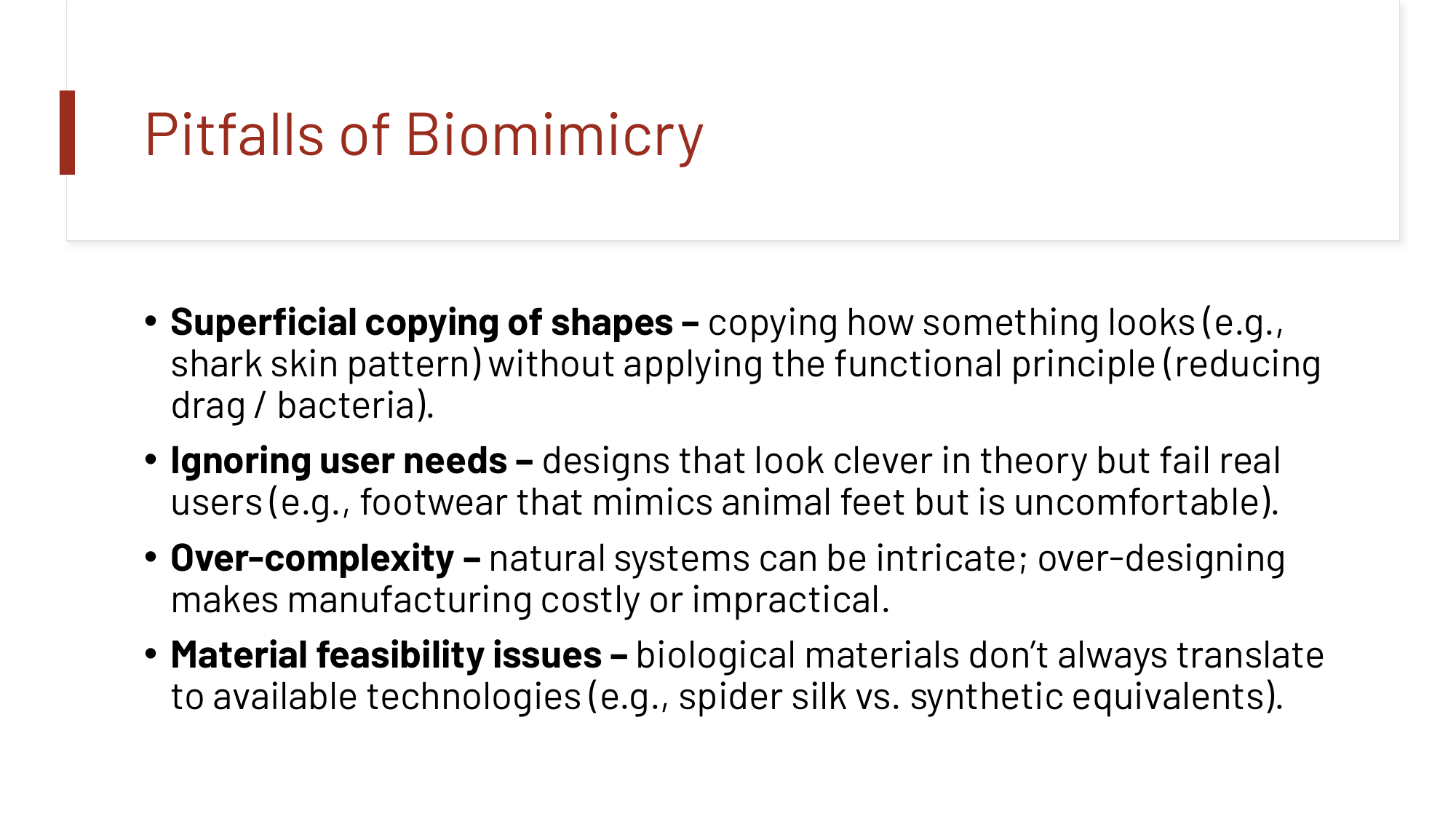

# Pitfalls of Biomimicry

Superficial copying of shapes – copying how something looks (e.g., shark skin pattern) without applying the functional principle (reducing drag / bacteria).
Ignoring user needs – designs that look clever in theory but fail real users (e.g., footwear that mimics animal feet but is uncomfortable).
Over-complexity – natural systems can be intricate; over-designing makes manufacturing costly or impractical.
Material feasibility issues – biological materials don’t always translate to available technologies (e.g., spider silk vs. synthetic equivalents).